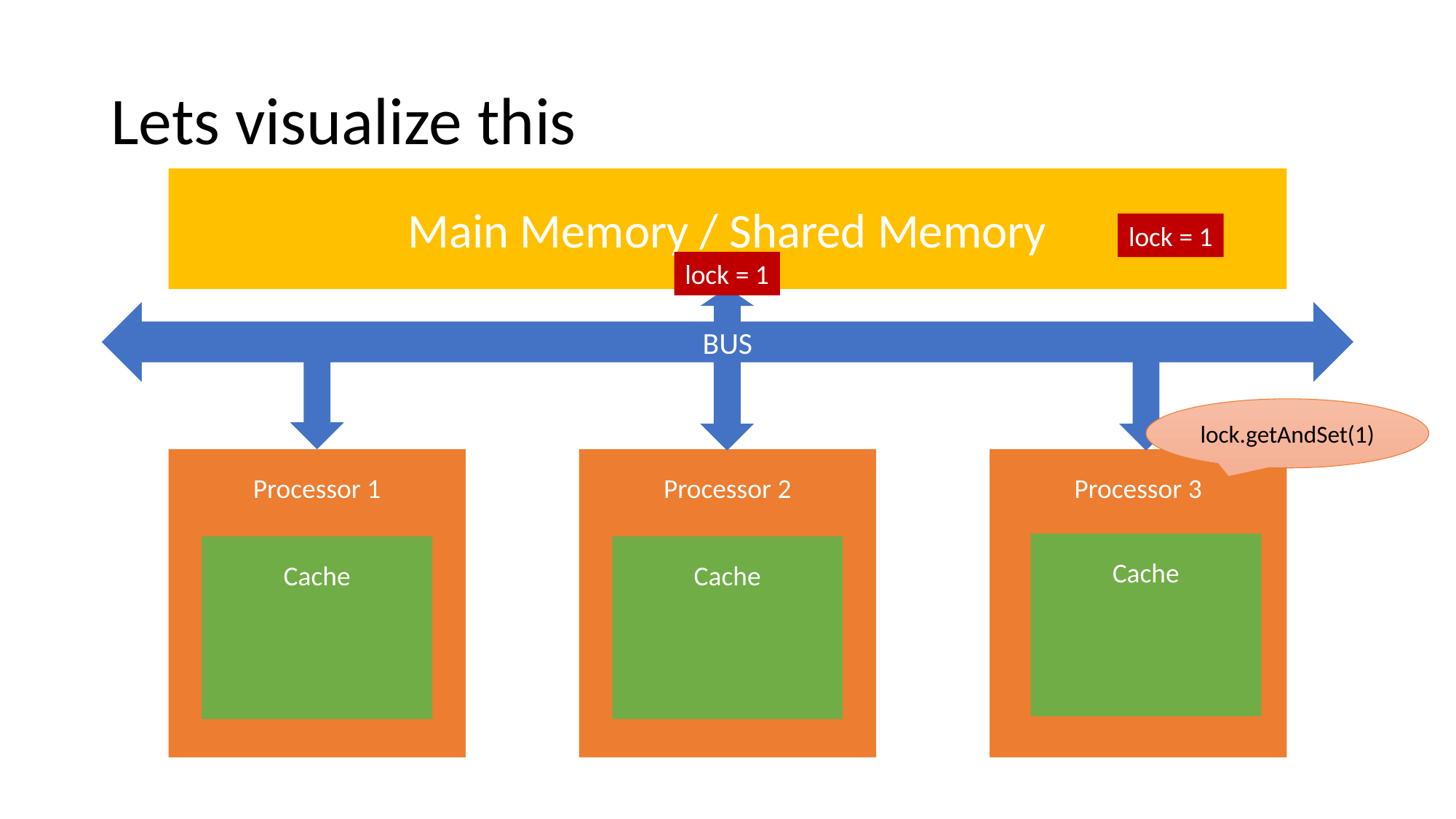

# Lets visualize this
Main Memory / Shared Memory
lock = 1
lock = 1

BUS

lock.getAndSet(1)
Processor 1
Processor 2
Processor 3
Cache
Cache
Cache